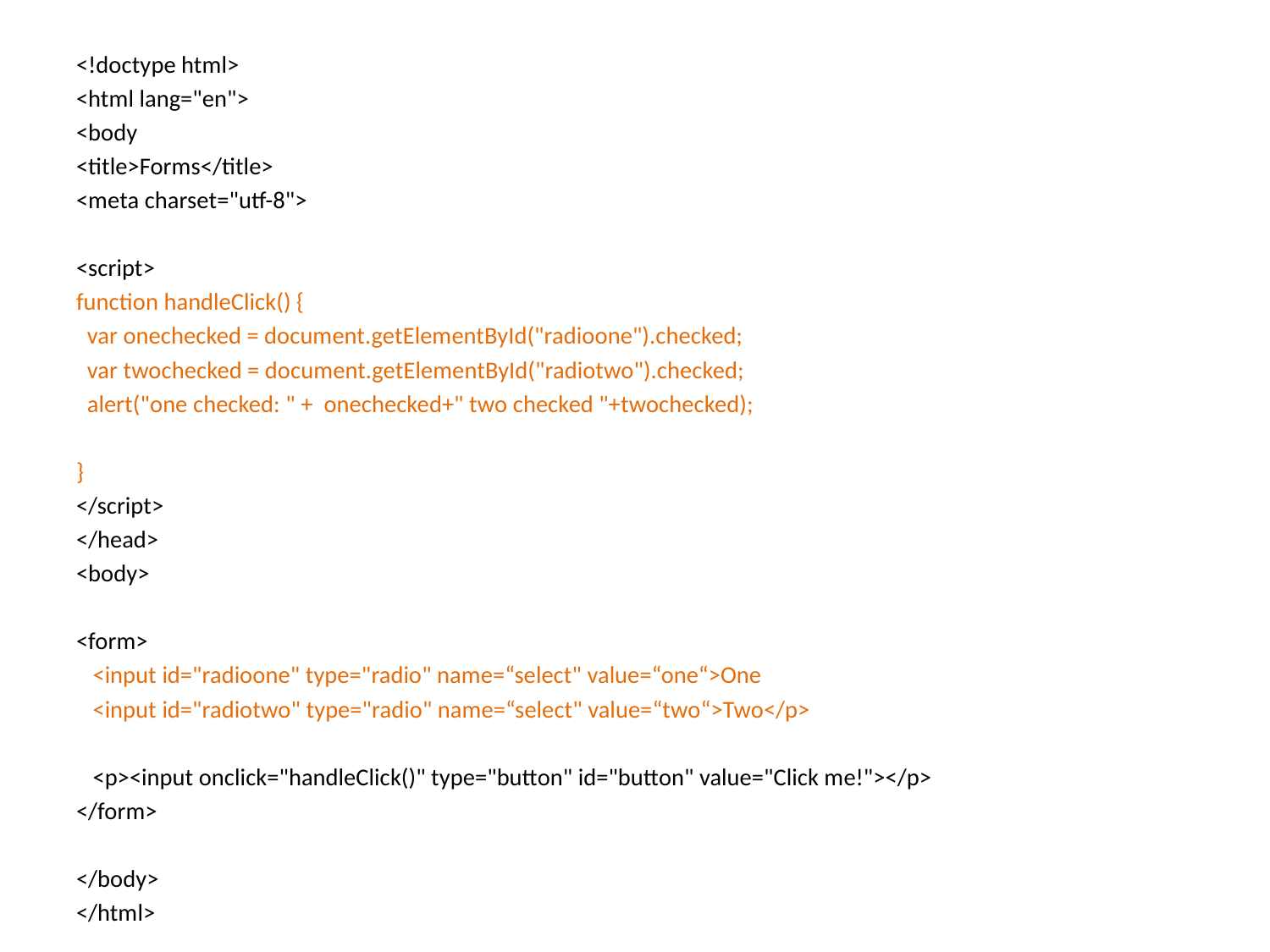

<!doctype html>
<html lang="en">
<body
<title>Forms</title>
<meta charset="utf-8">

<script>
function handleClick() {
  var onechecked = document.getElementById("radioone").checked;
  var twochecked = document.getElementById("radiotwo").checked;
  alert("one checked: " +  onechecked+" two checked "+twochecked);

}
</script>
</head>
<body>

<form>
   <input id="radioone" type="radio" name=“select" value=“one“>One
   <input id="radiotwo" type="radio" name=“select" value=“two“>Two</p>

   <p><input onclick="handleClick()" type="button" id="button" value="Click me!"></p>
</form>

</body>
</html>